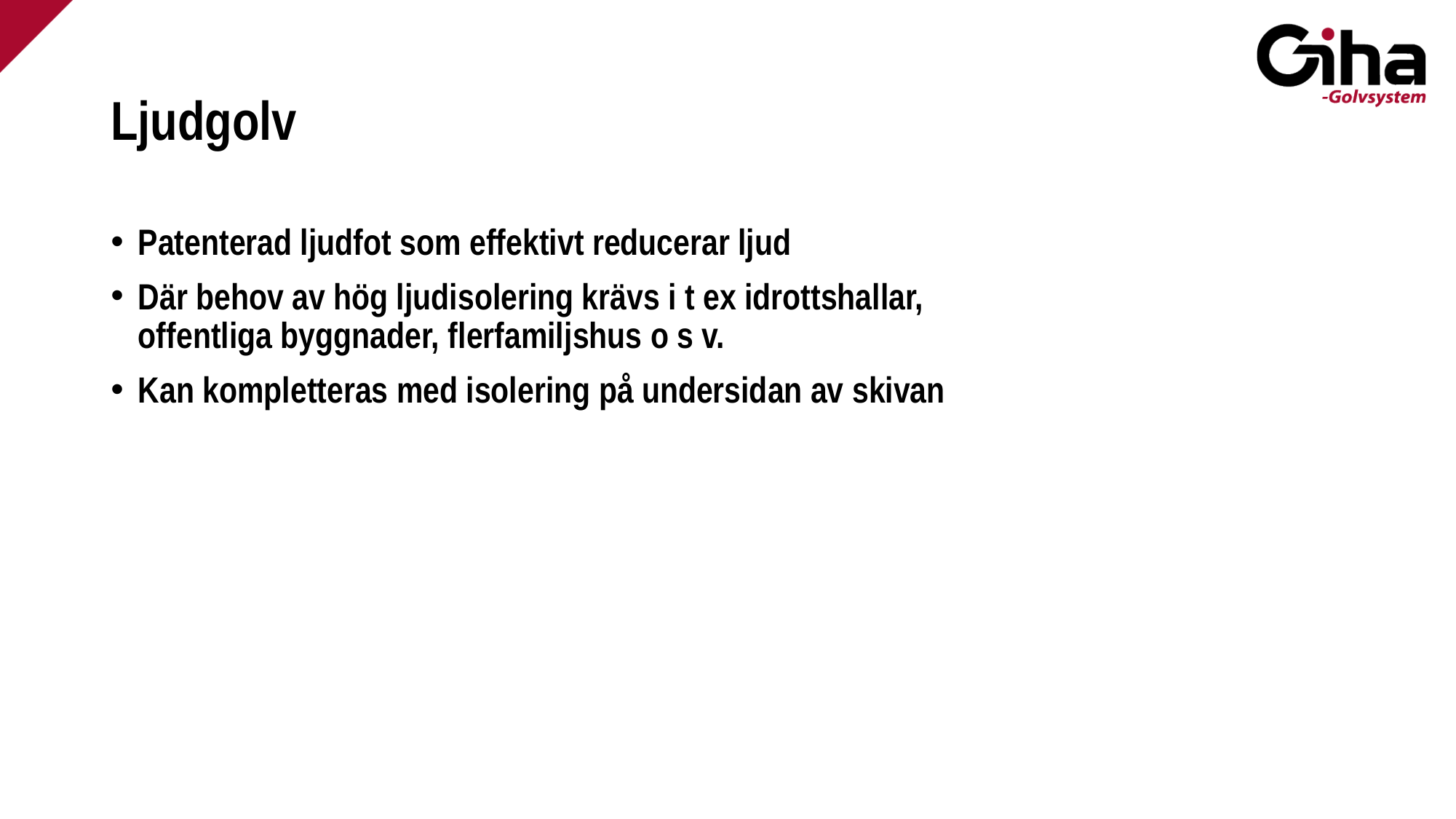

# Ljudgolv
Patenterad ljudfot som effektivt reducerar ljud
Där behov av hög ljudisolering krävs i t ex idrottshallar, offentliga byggnader, flerfamiljshus o s v.
Kan kompletteras med isolering på undersidan av skivan